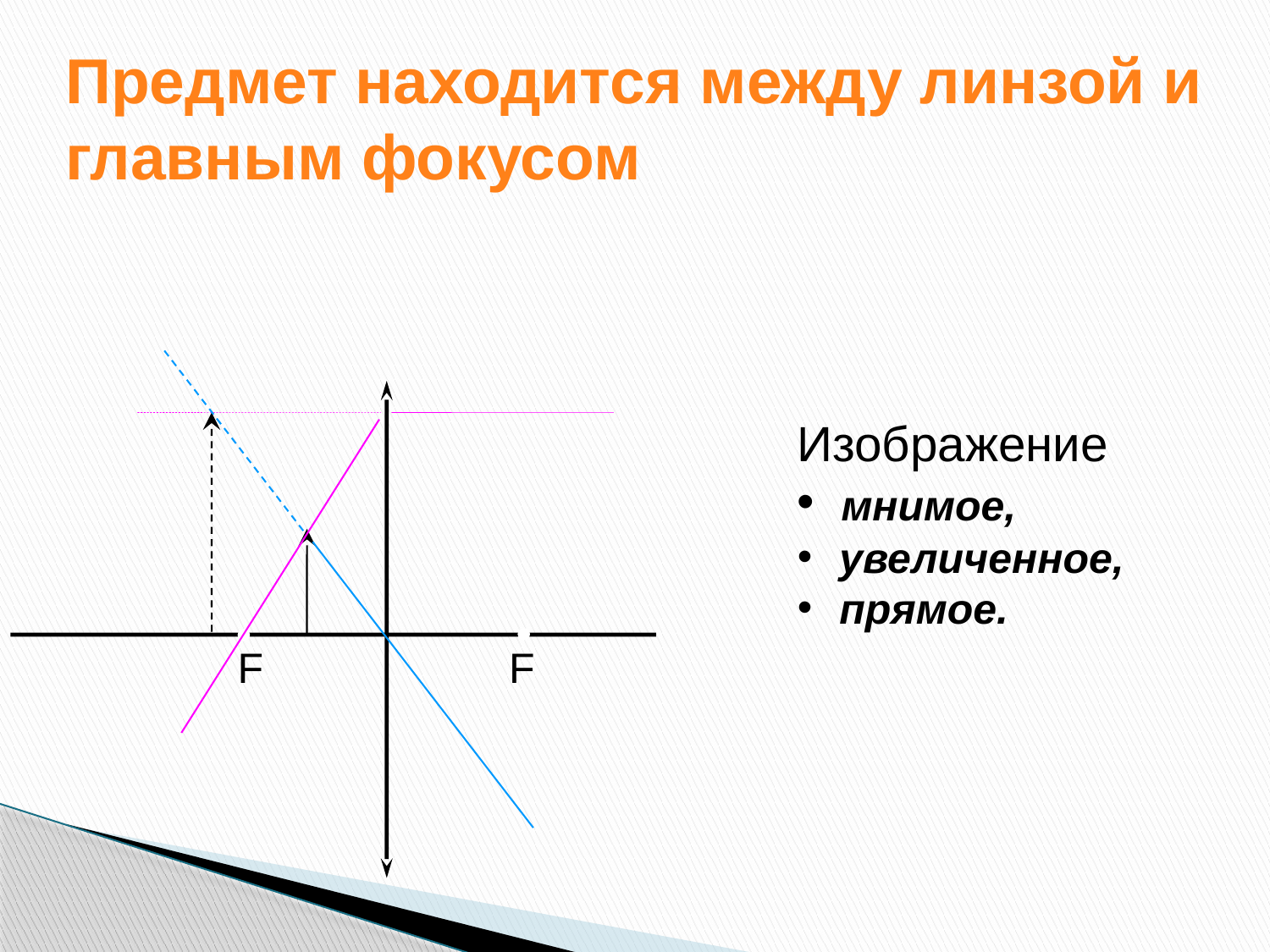

# Предмет находится между линзой и главным фокусом

F
F
Изображение
 мнимое,
 увеличенное,
 прямое.